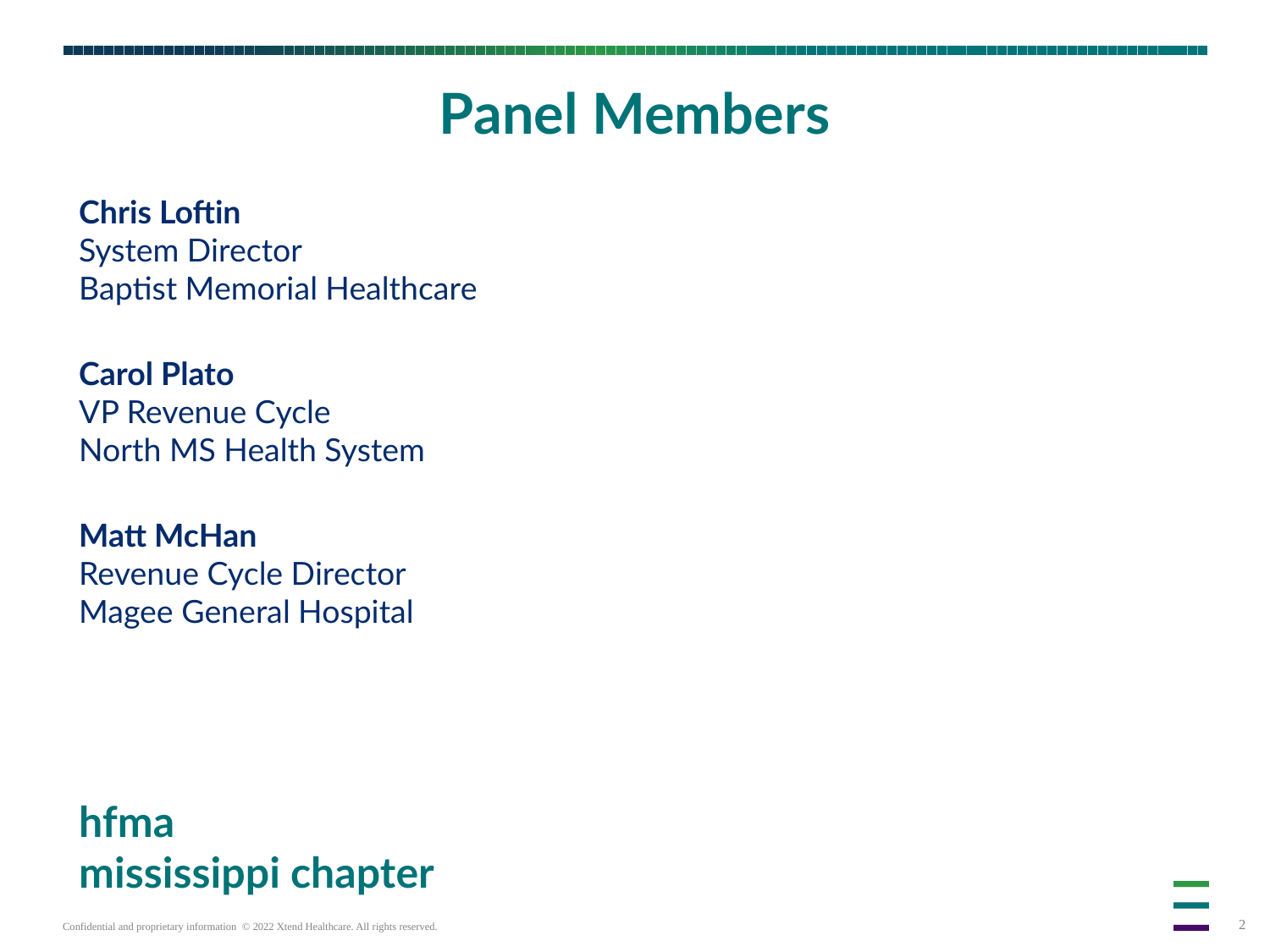

Panel Members
Chris Loftin
System Director
Baptist Memorial Healthcare
Carol Plato
VP Revenue Cycle
North MS Health System
Matt McHan
Revenue Cycle Director
Magee General Hospital

hfma
mississippi chapter